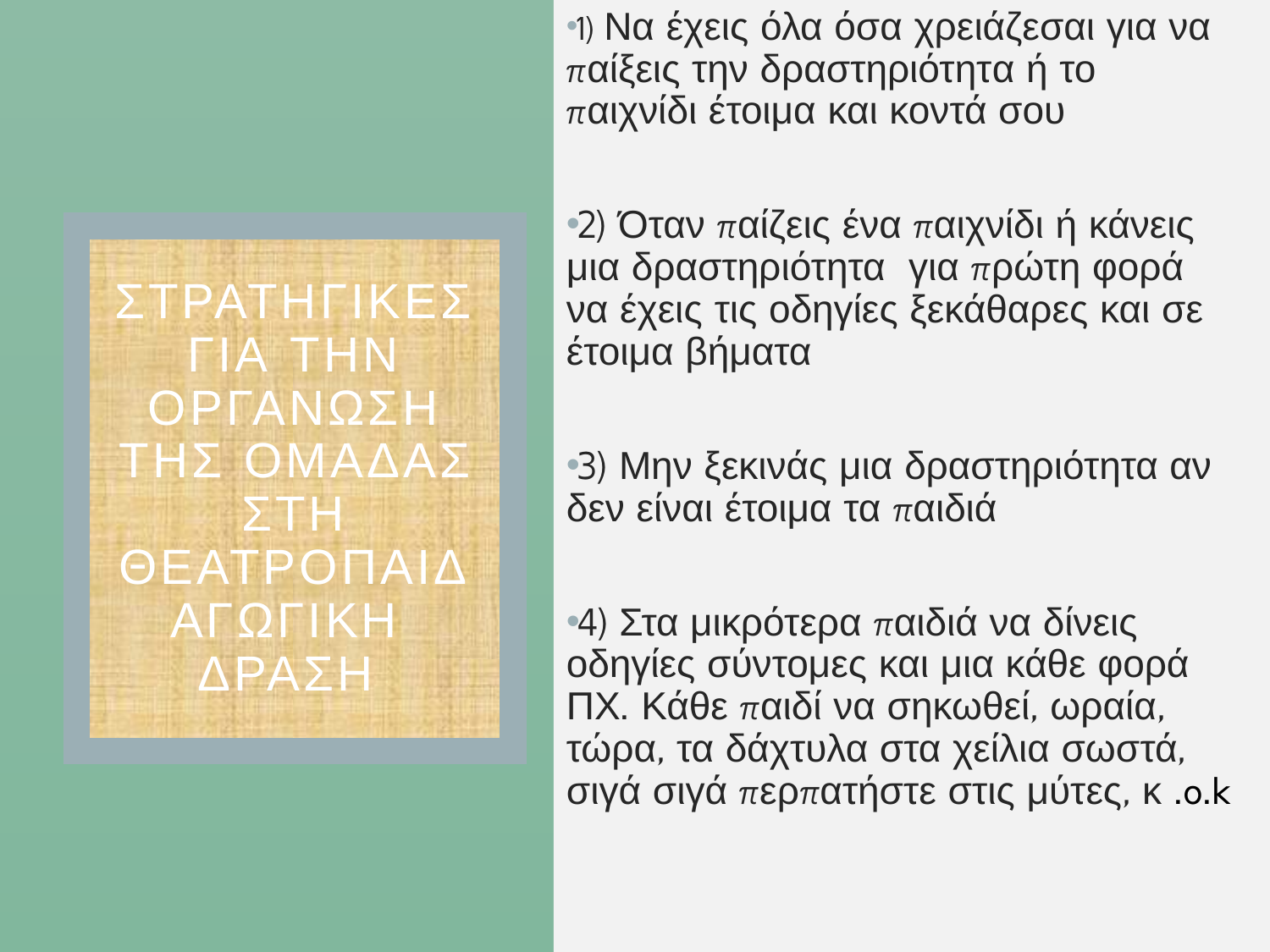

1) Να έχεις όλα όσα χρειάζεσαι για να παίξεις την δραστηριότητα ή το  παιχνίδι έτοιμα και κοντά σου

2) Όταν παίζεις ένα παιχνίδι ή κάνεις μια δραστηριότητα  για πρώτη φορά να έχεις τις οδηγίες ξεκάθαρες και σε έτοιμα βήματα

3) Μην ξεκινάς μια δραστηριότητα αν δεν είναι έτοιμα τα παιδιά

4) Στα μικρότερα παιδιά να δίνεις οδηγίες σύντομες και μια κάθε φορά ΠΧ. Κάθε παιδί να σηκωθεί, ωραία, τώρα, τα δάχτυλα στα χείλια σωστά, σιγά σιγά περπατήστε στις μύτες, κ .o.k

ΣτρατηγικΕς για την οργΑνωση της ομΑδας
Στη θεατροπαιδαγωγικη  δραση
# Στρατηγικές για την οργάνωση της ομάδας